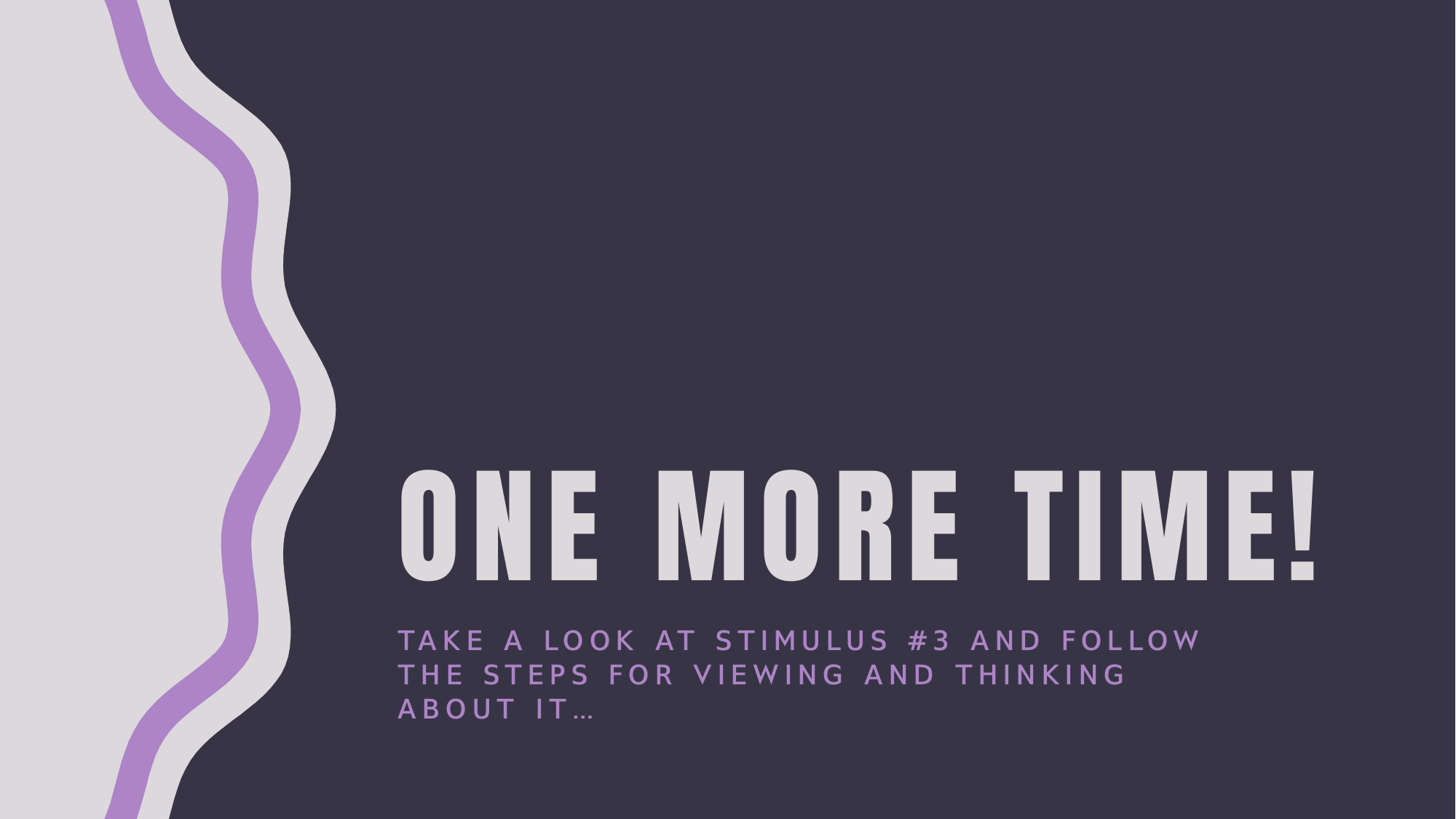

# One more time!
Take a look at Stimulus #3 and follow the steps for viewing and thinking about it…